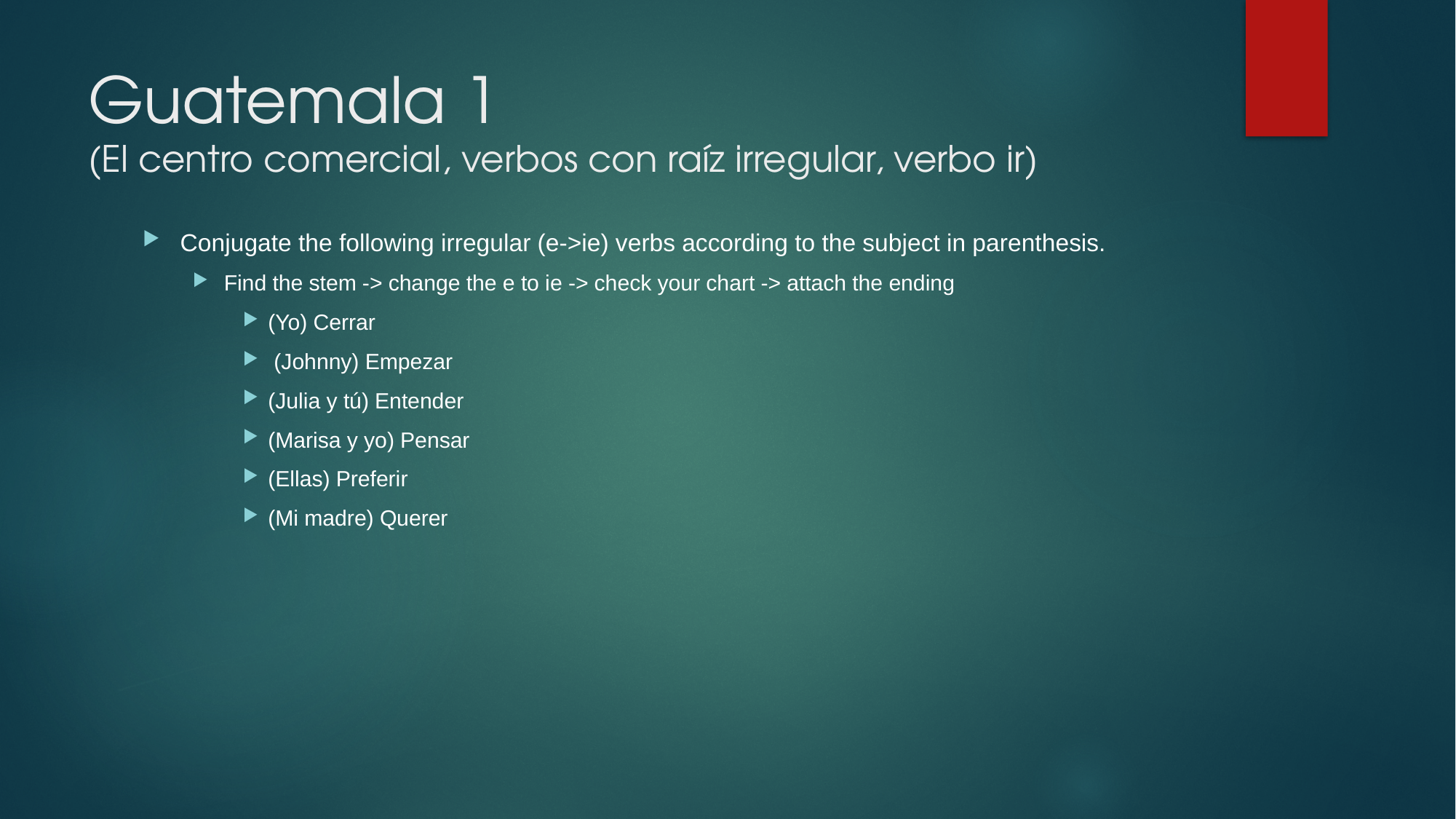

# Guatemala 1 (El centro comercial, verbos con raíz irregular, verbo ir)
Conjugate the following irregular (e->ie) verbs according to the subject in parenthesis.
Find the stem -> change the e to ie -> check your chart -> attach the ending
(Yo) Cerrar
 (Johnny) Empezar
(Julia y tú) Entender
(Marisa y yo) Pensar
(Ellas) Preferir
(Mi madre) Querer